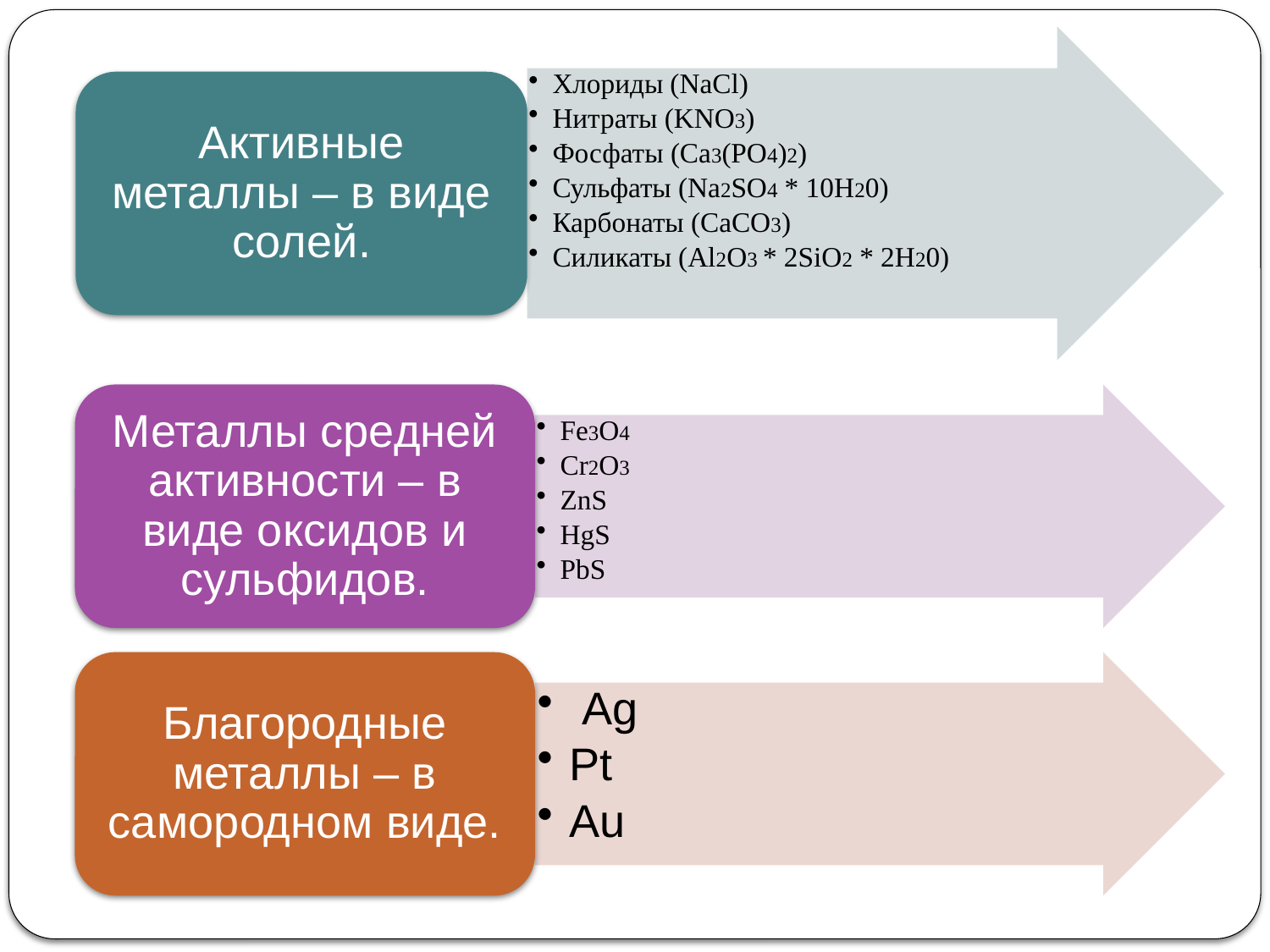

Хлориды (NaCl)
Нитраты (KNO3)
Фосфаты (Ca3(PO4)2)
Сульфаты (Na2SO4 * 10H20)
Карбонаты (CaCO3)
Силикаты (Al2O3 * 2SiO2 * 2H20)
Активные металлы – в виде солей.
Fe3O4
Cr2O3
ZnS
HgS
PbS
Металлы средней активности – в виде оксидов и сульфидов.
 Аg
Pt
Au
Благородные металлы – в самородном виде.